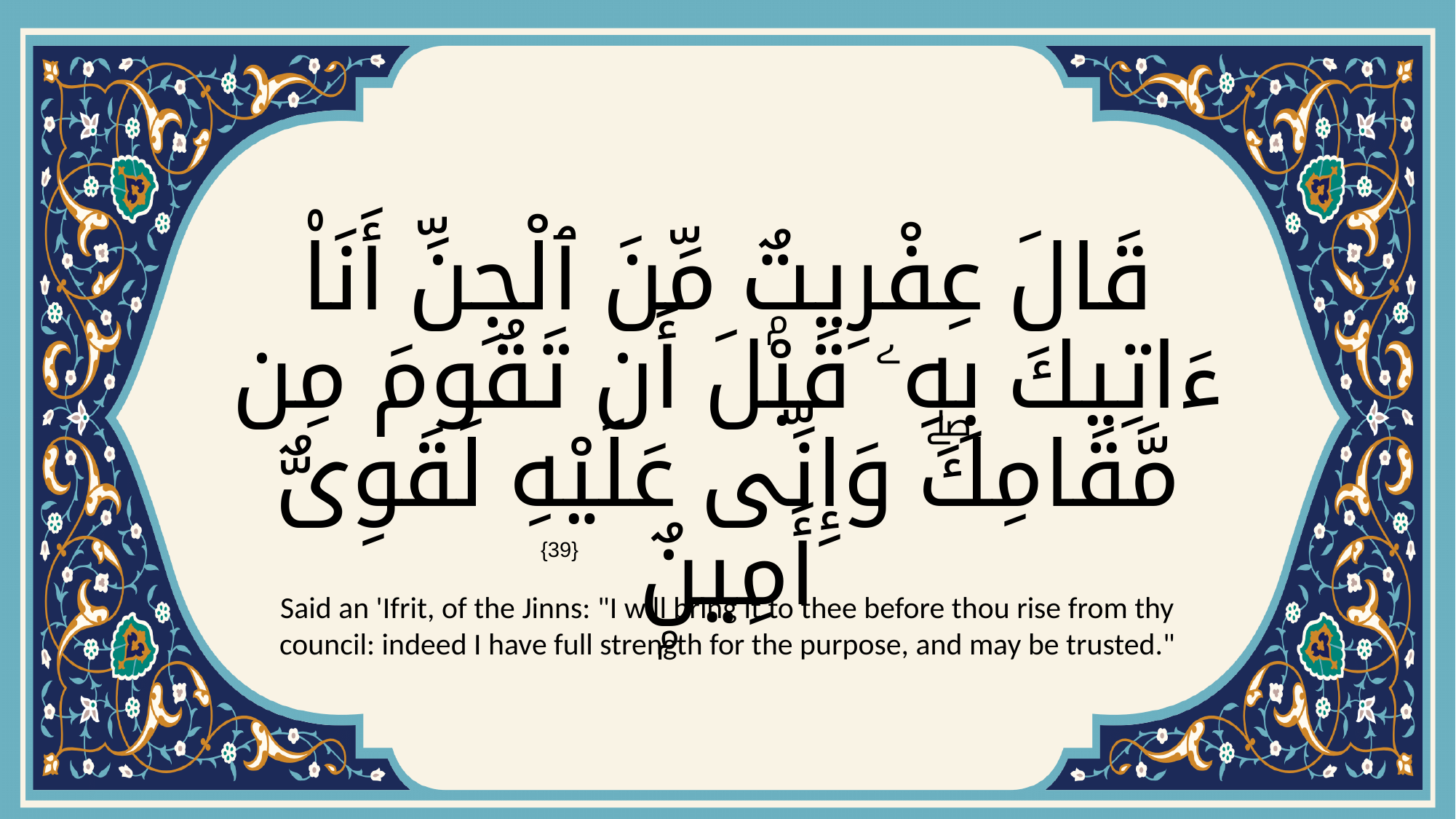

# قَالَ عِفْرِيتٌۭ مِّنَ ٱلْجِنِّ أَنَا۠ ءَاتِيكَ بِهِۦ قَبْلَ أَن تَقُومَ مِن مَّقَامِكَۖ وَإِنِّى عَلَيْهِ لَقَوِىٌّ أَمِينٌۭ
{39}
Said an 'Ifrit, of the Jinns: "I will bring it to thee before thou rise from thy council: indeed I have full strength for the purpose, and may be trusted."